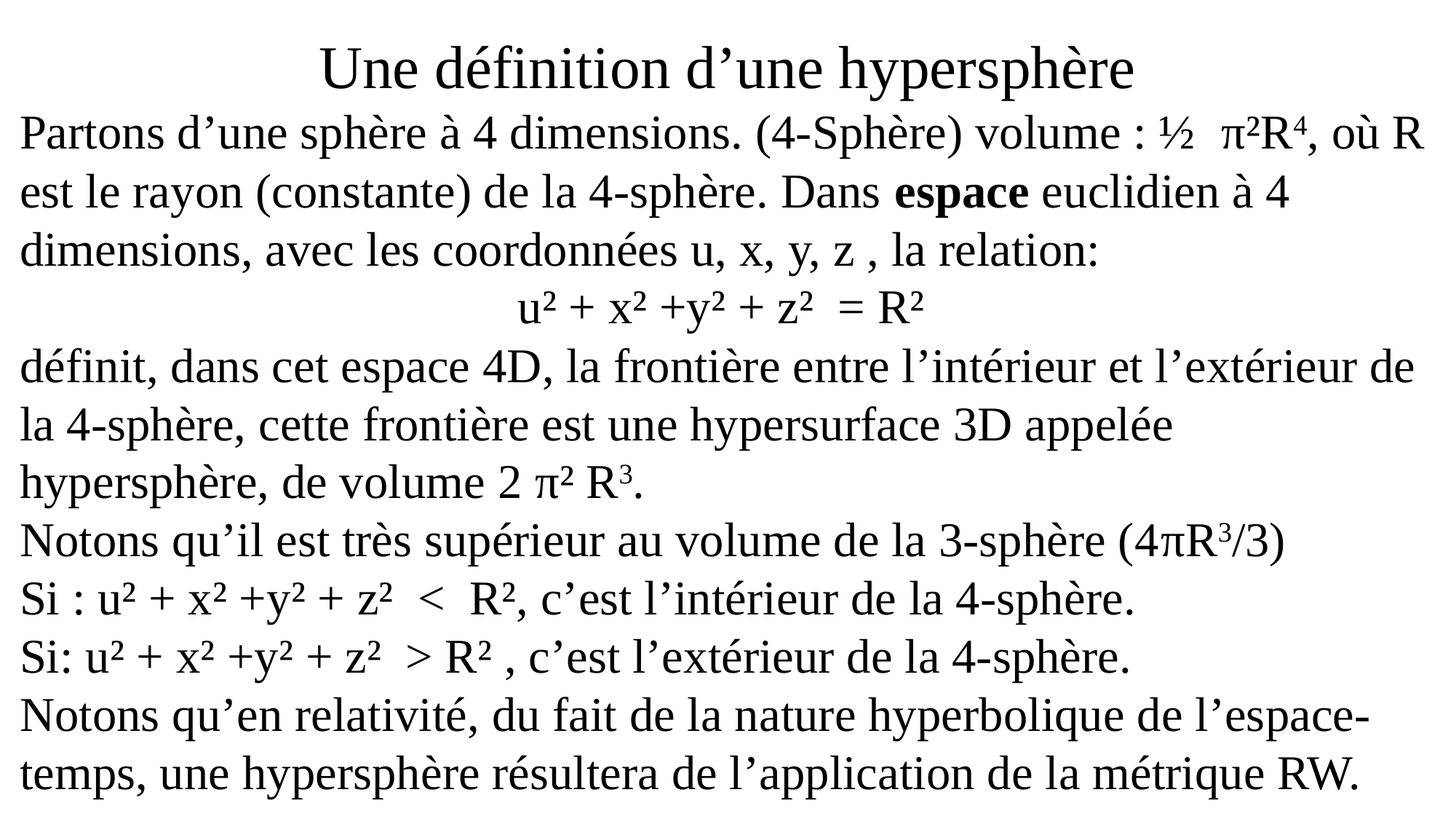

Une définition d’une hypersphère
Partons d’une sphère à 4 dimensions. (4-Sphère) volume : ½  π²R4, où R est le rayon (constante) de la 4-sphère. Dans espace euclidien à 4 dimensions, avec les coordonnées u, x, y, z , la relation:
u² + x² +y² + z²  = R²
définit, dans cet espace 4D, la frontière entre l’intérieur et l’extérieur de la 4-sphère, cette frontière est une hypersurface 3D appelée hypersphère, de volume 2 π² R3.
Notons qu’il est très supérieur au volume de la 3-sphère (4πR3/3)
Si : u² + x² +y² + z²  <  R², c’est l’intérieur de la 4-sphère.
Si: u² + x² +y² + z²  > R² , c’est l’extérieur de la 4-sphère.
Notons qu’en relativité, du fait de la nature hyperbolique de l’espace-temps, une hypersphère résultera de l’application de la métrique RW.